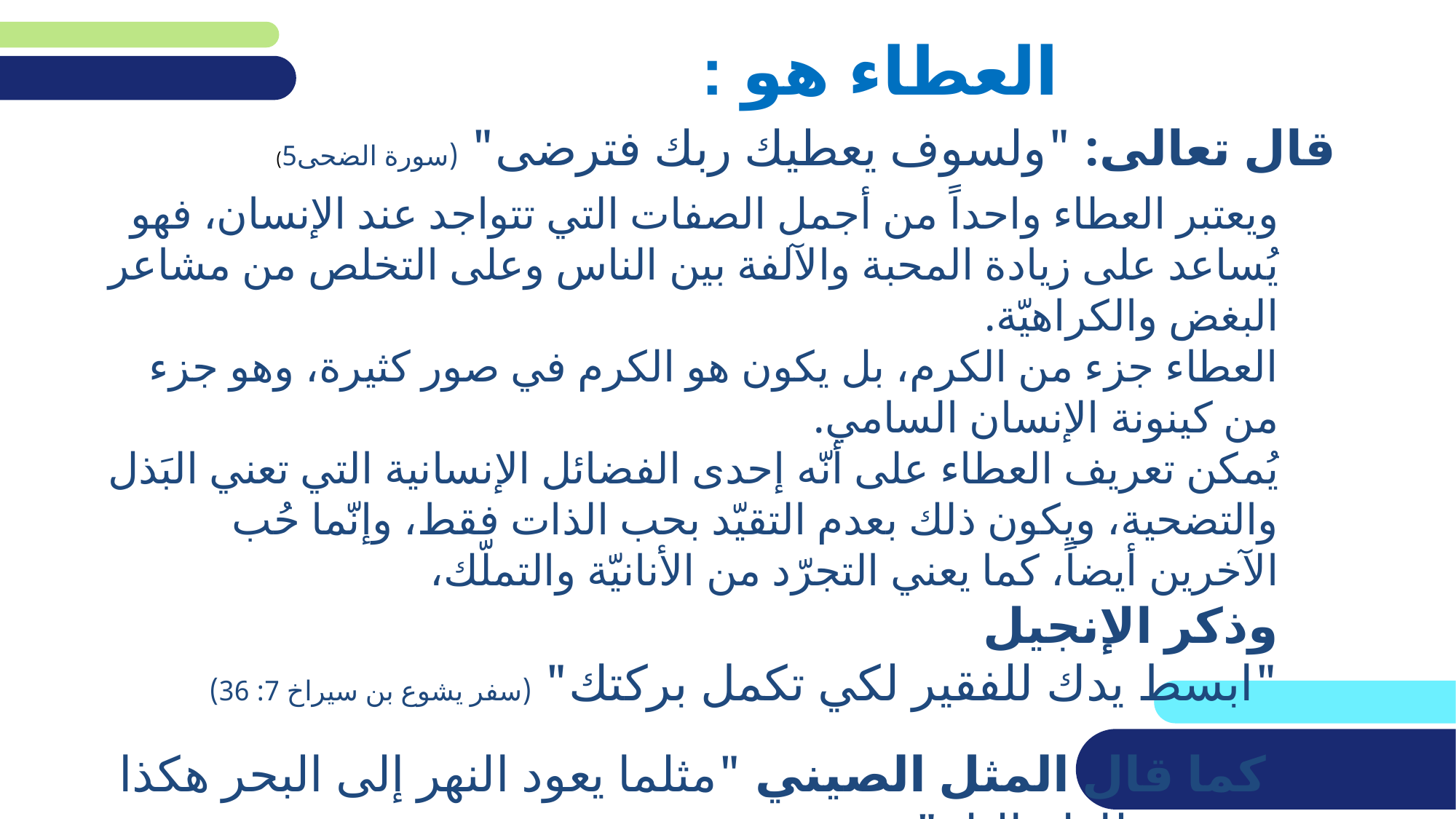

# العطاء هو :
قال تعالى: "ولسوف يعطيك ربك فترضى" (سورة الضحى5)
ويعتبر العطاء واحداً من أجمل الصفات التي تتواجد عند الإنسان، فهو يُساعد على زيادة المحبة والآلفة بين الناس وعلى التخلص من مشاعر البغض والكراهيّة.
العطاء جزء من الكرم، بل يكون هو الكرم في صور كثيرة، وهو جزء من كينونة الإنسان السامي.
يُمكن تعريف العطاء على أنّه إحدى الفضائل الإنسانية التي تعني البَذل والتضحية، ويكون ذلك بعدم التقيّد بحب الذات فقط، وإنّما حُب الآخرين أيضاً، كما يعني التجرّد من الأنانيّة والتملّك،
وذكر الإنجيل
"ابسط يدك للفقير لكي تكمل بركتك" (سفر يشوع بن سيراخ 7: 36)

 كما قال المثل الصيني "مثلما يعود النهر إلى البحر هكذا يعود عطاؤك إليك".